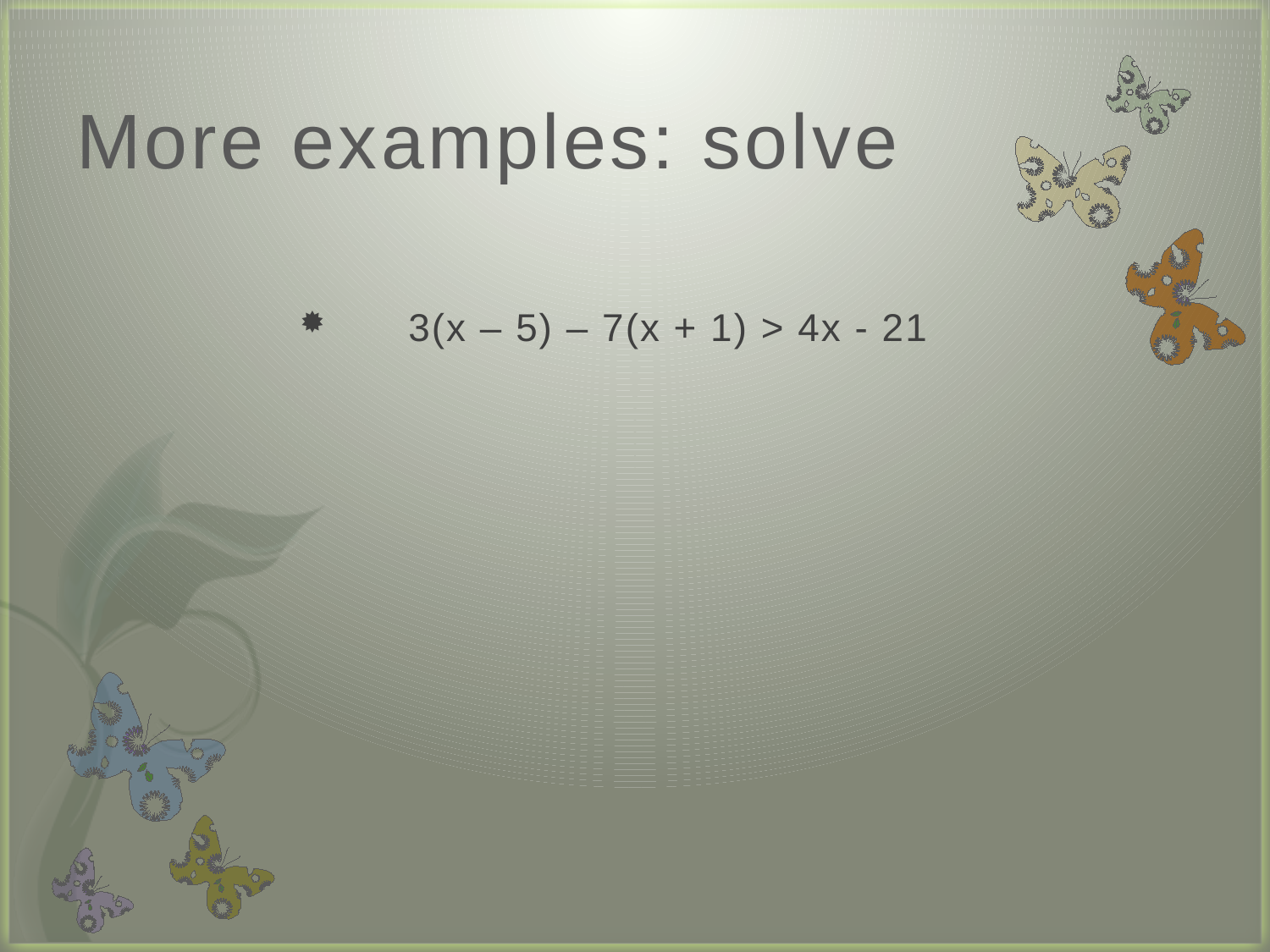

# More examples: solve
     3(x – 5) – 7(x + 1) > 4x - 21